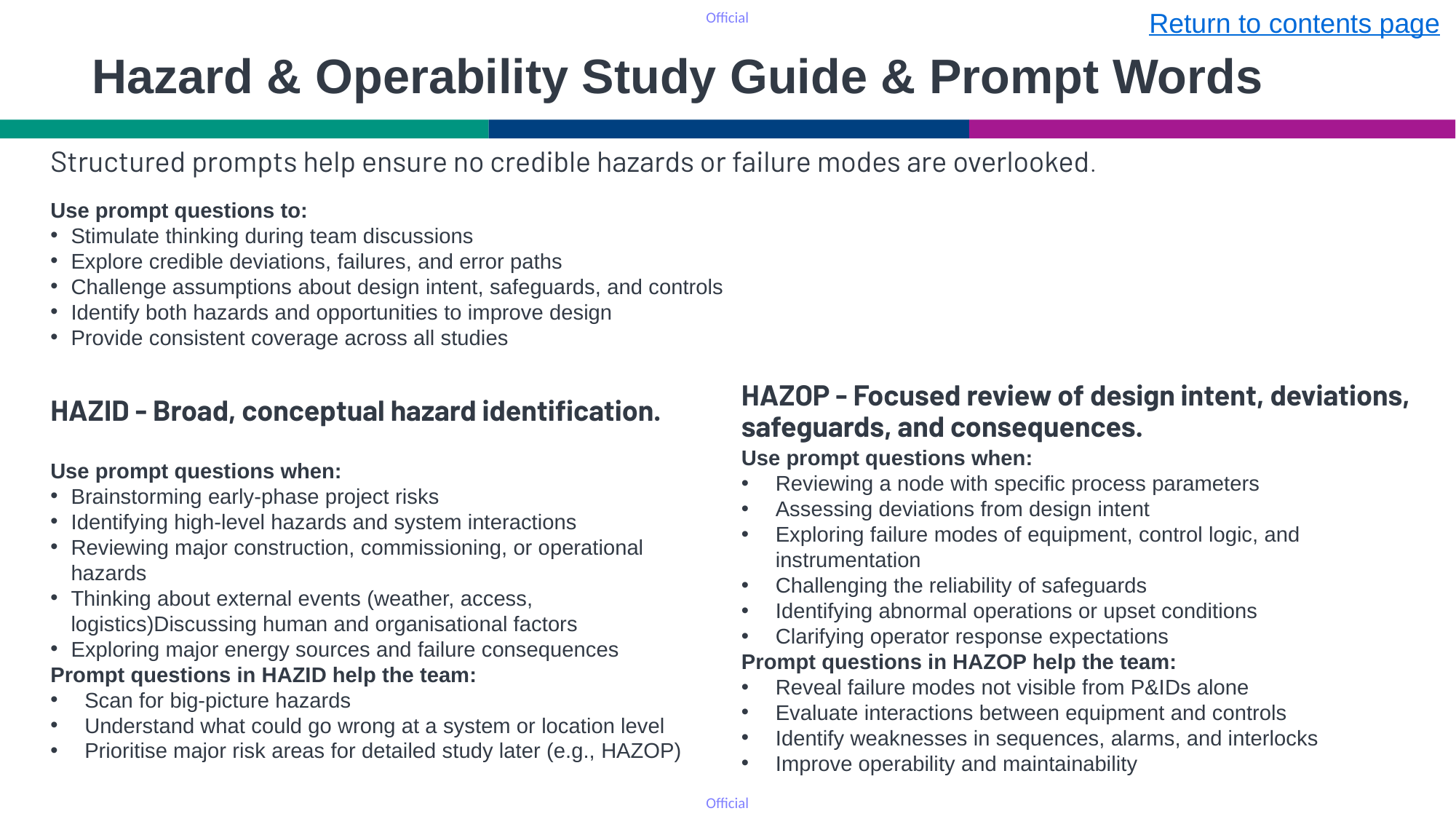

Return to contents page
# Hazard & Operability Study Guide & Prompt Words
Structured prompts help ensure no credible hazards or failure modes are overlooked.
Use prompt questions to:
Stimulate thinking during team discussions
Explore credible deviations, failures, and error paths
Challenge assumptions about design intent, safeguards, and controls
Identify both hazards and opportunities to improve design
Provide consistent coverage across all studies
HAZID - Broad, conceptual hazard identification.
HAZOP - Focused review of design intent, deviations, safeguards, and consequences.
Use prompt questions when:
Brainstorming early‑phase project risks
Identifying high‑level hazards and system interactions
Reviewing major construction, commissioning, or operational hazards
Thinking about external events (weather, access, logistics)Discussing human and organisational factors
Exploring major energy sources and failure consequences
Prompt questions in HAZID help the team:
Scan for big-picture hazards
Understand what could go wrong at a system or location level
Prioritise major risk areas for detailed study later (e.g., HAZOP)
Use prompt questions when:
Reviewing a node with specific process parameters
Assessing deviations from design intent
Exploring failure modes of equipment, control logic, and instrumentation
Challenging the reliability of safeguards
Identifying abnormal operations or upset conditions
Clarifying operator response expectations
Prompt questions in HAZOP help the team:
Reveal failure modes not visible from P&IDs alone
Evaluate interactions between equipment and controls
Identify weaknesses in sequences, alarms, and interlocks
Improve operability and maintainability